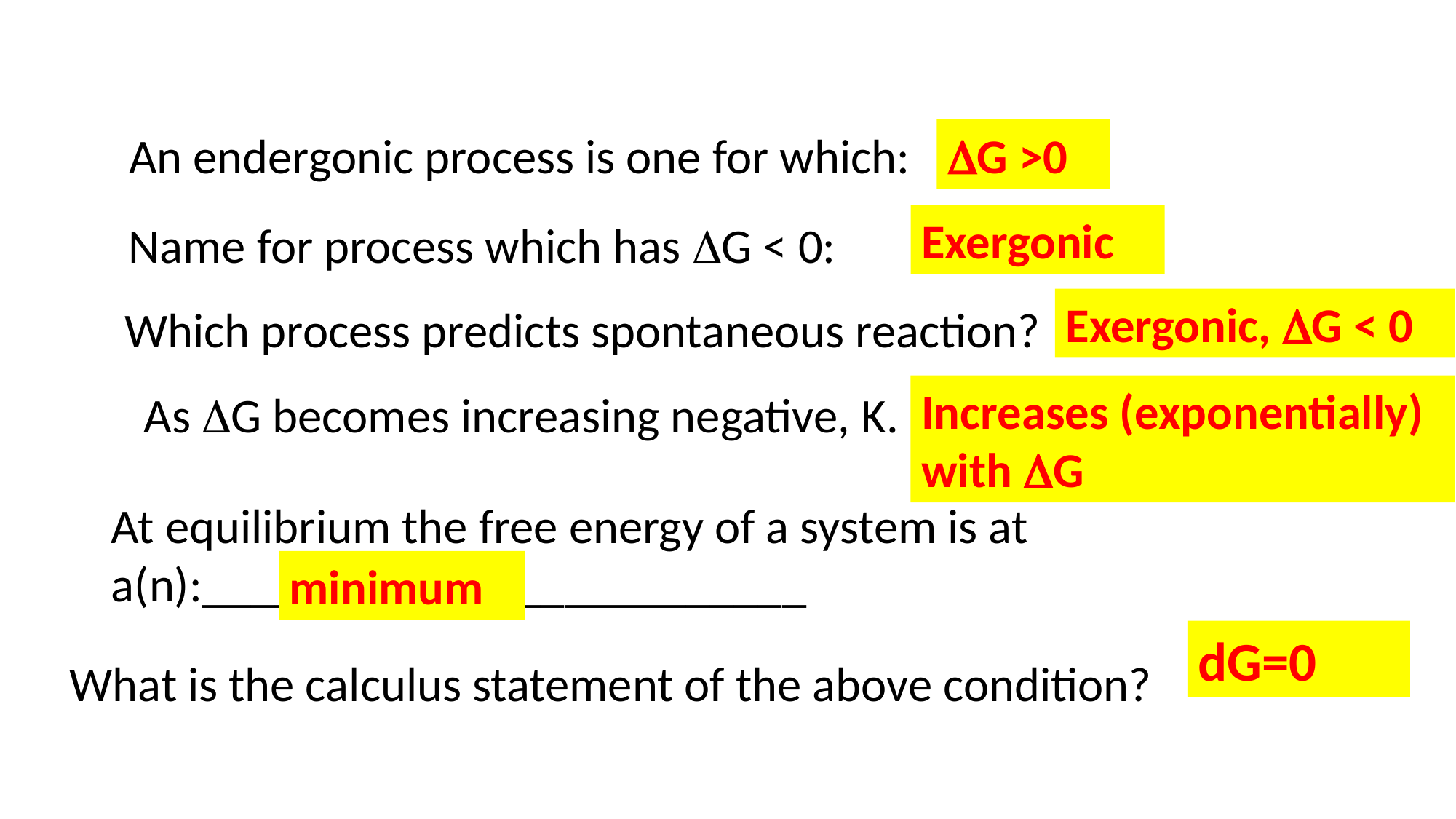

An endergonic process is one for which:
ΔG >0
Exergonic
Name for process which has ΔG < 0:
Exergonic, ΔG < 0
Which process predicts spontaneous reaction?
Increases (exponentially) with ΔG
As ΔG becomes increasing negative, K.
At equilibrium the free energy of a system is at a(n):_________________________
minimum
dG=0
What is the calculus statement of the above condition?